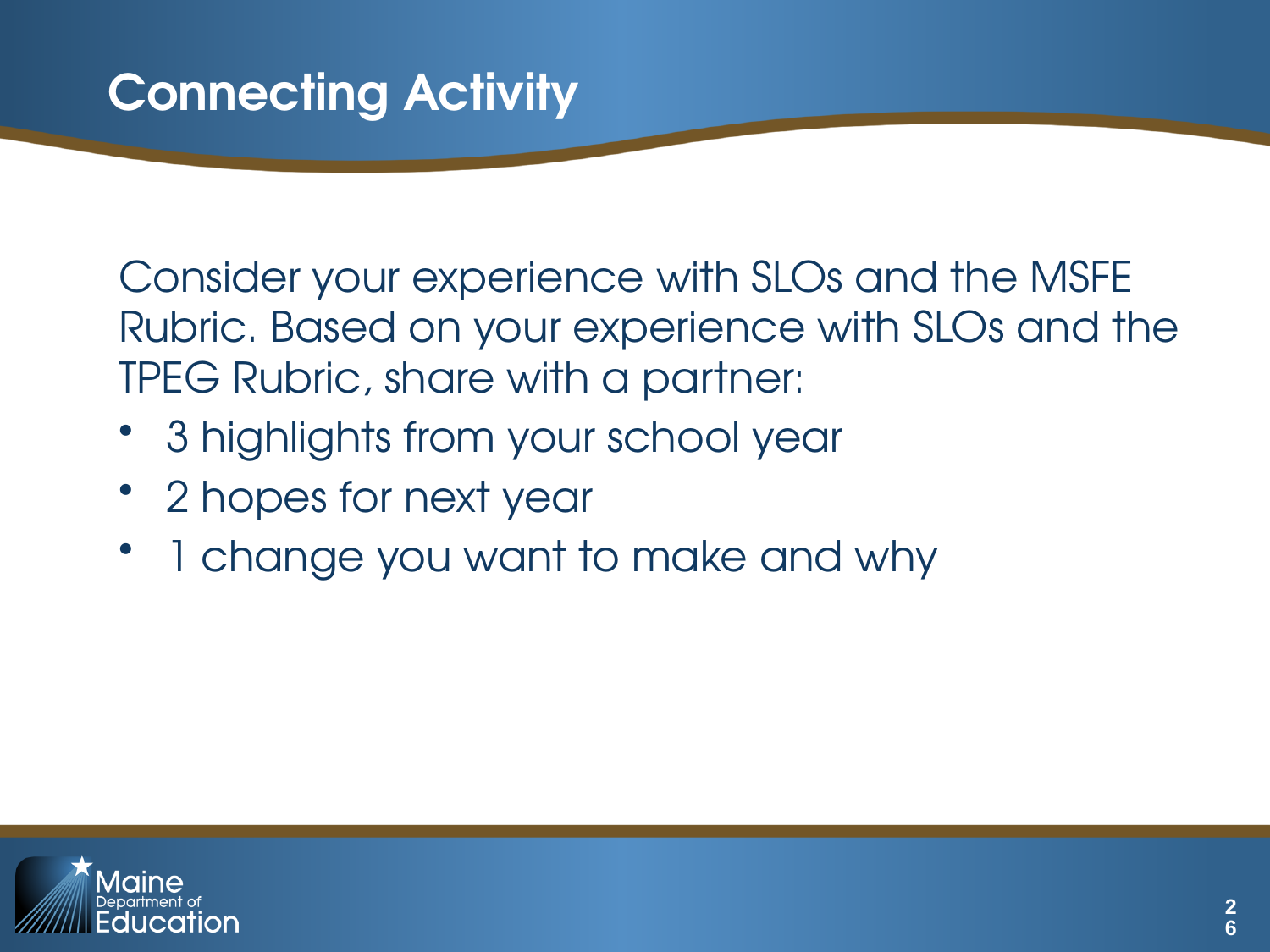

# Connecting Activity
Consider your experience with SLOs and the MSFE Rubric. Based on your experience with SLOs and the TPEG Rubric, share with a partner:
3 highlights from your school year
2 hopes for next year
1 change you want to make and why

26